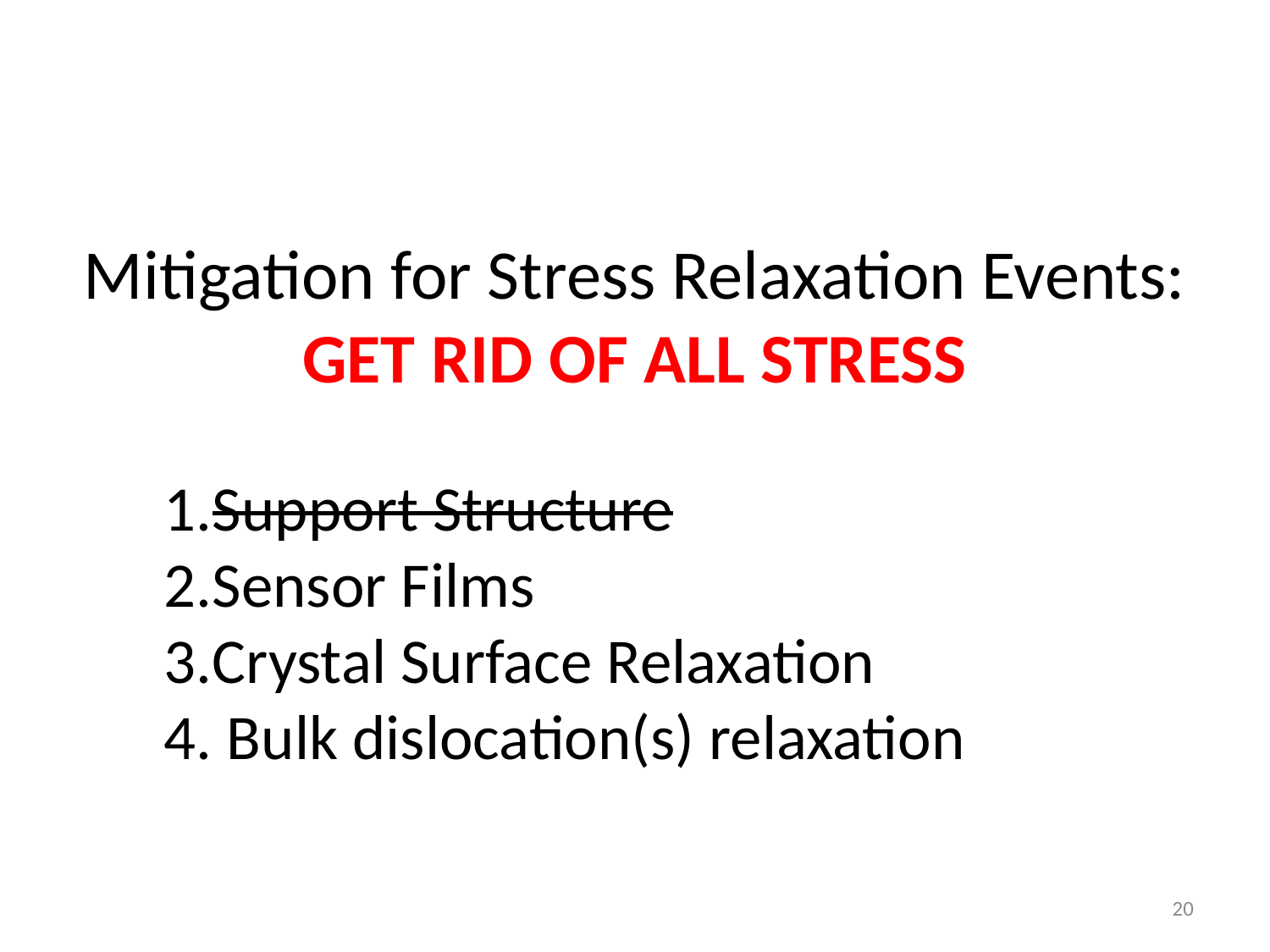

# Mitigation for Stress Relaxation Events: GET RID OF ALL STRESS
Support Structure
Sensor Films
Crystal Surface Relaxation
 Bulk dislocation(s) relaxation
20